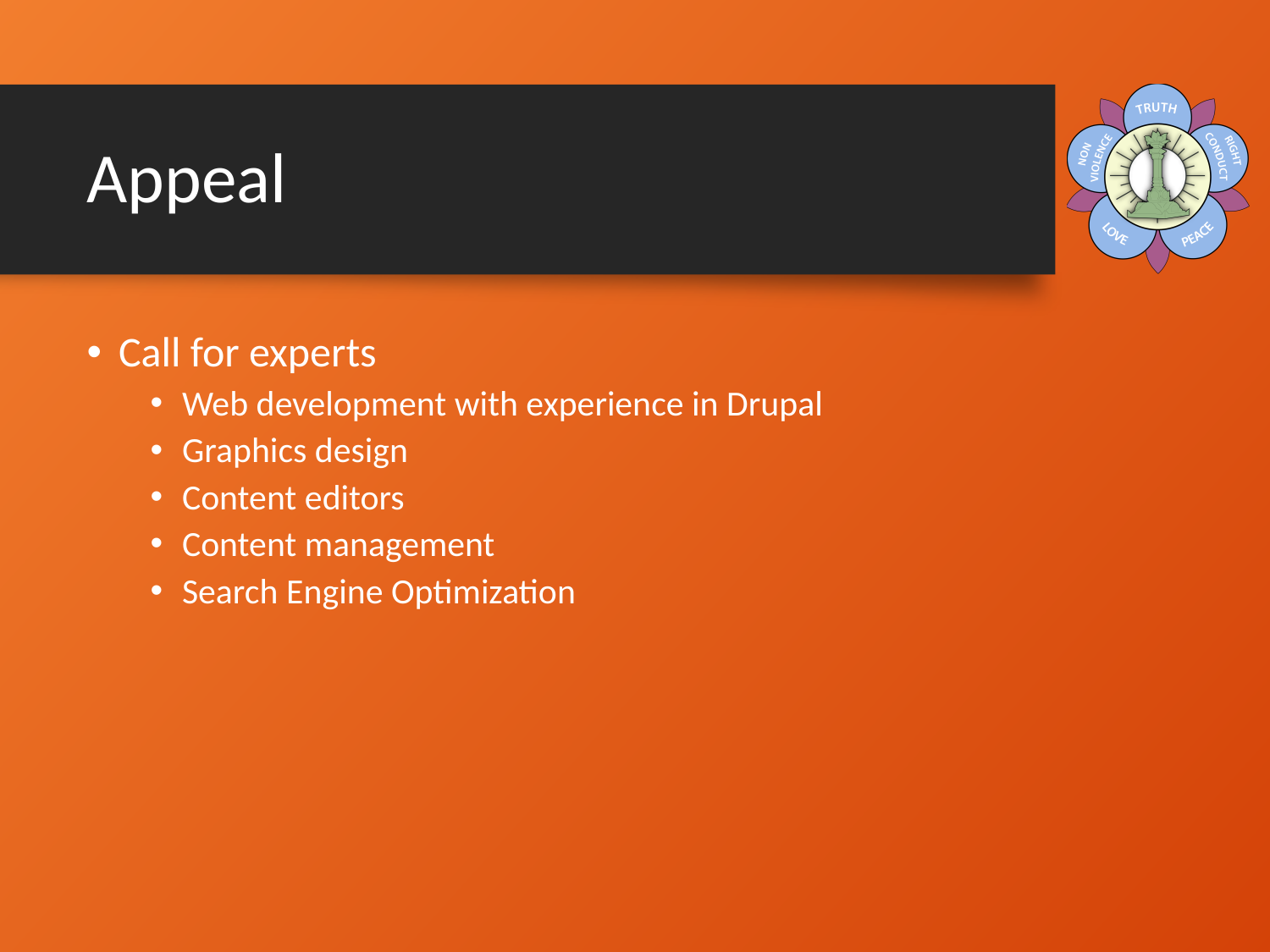

# Appeal
Call for experts
Web development with experience in Drupal
Graphics design
Content editors
Content management
Search Engine Optimization